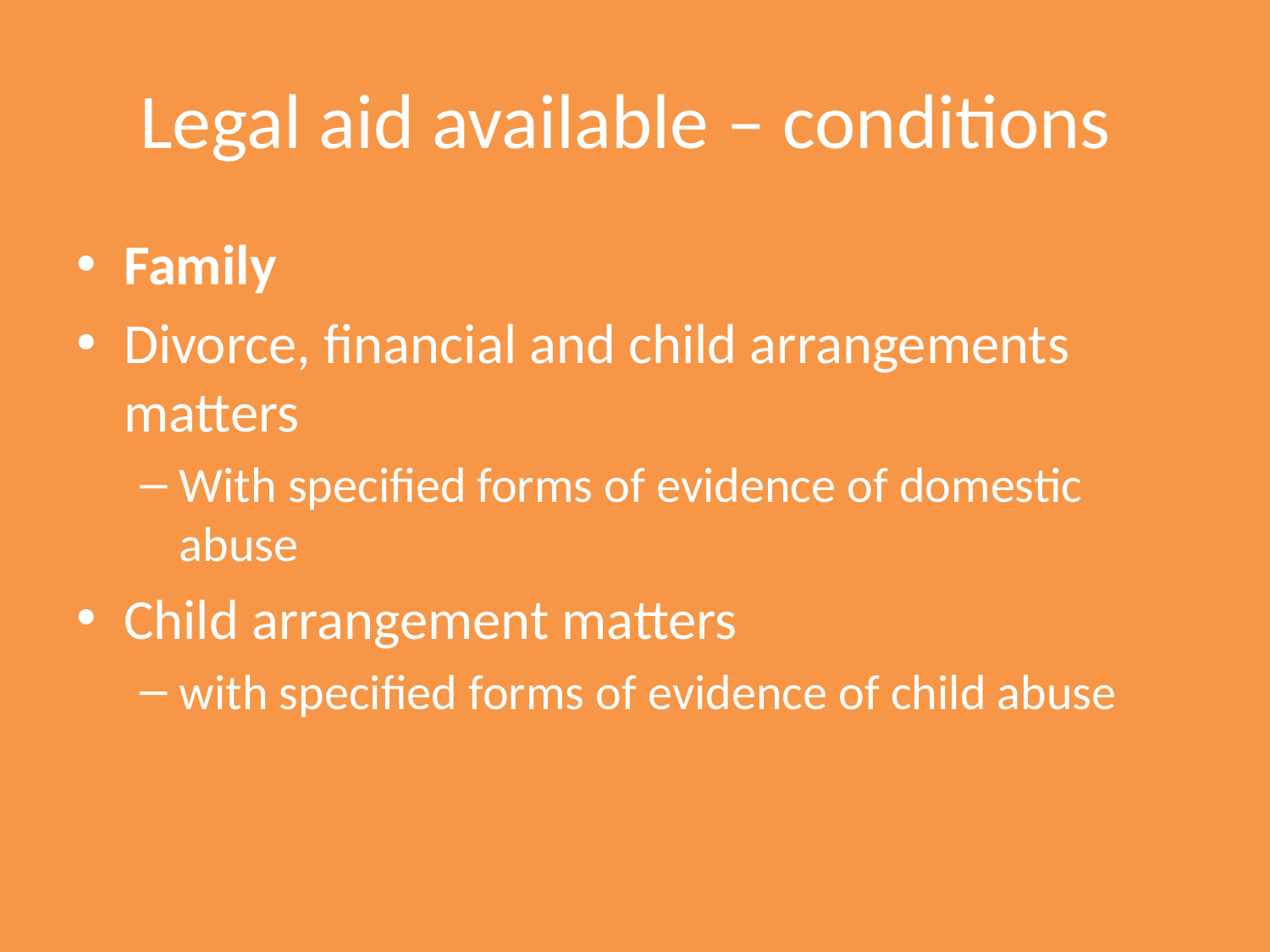

# Legal aid available – conditions
Family
Divorce, financial and child arrangements matters
With specified forms of evidence of domestic abuse
Child arrangement matters
with specified forms of evidence of child abuse